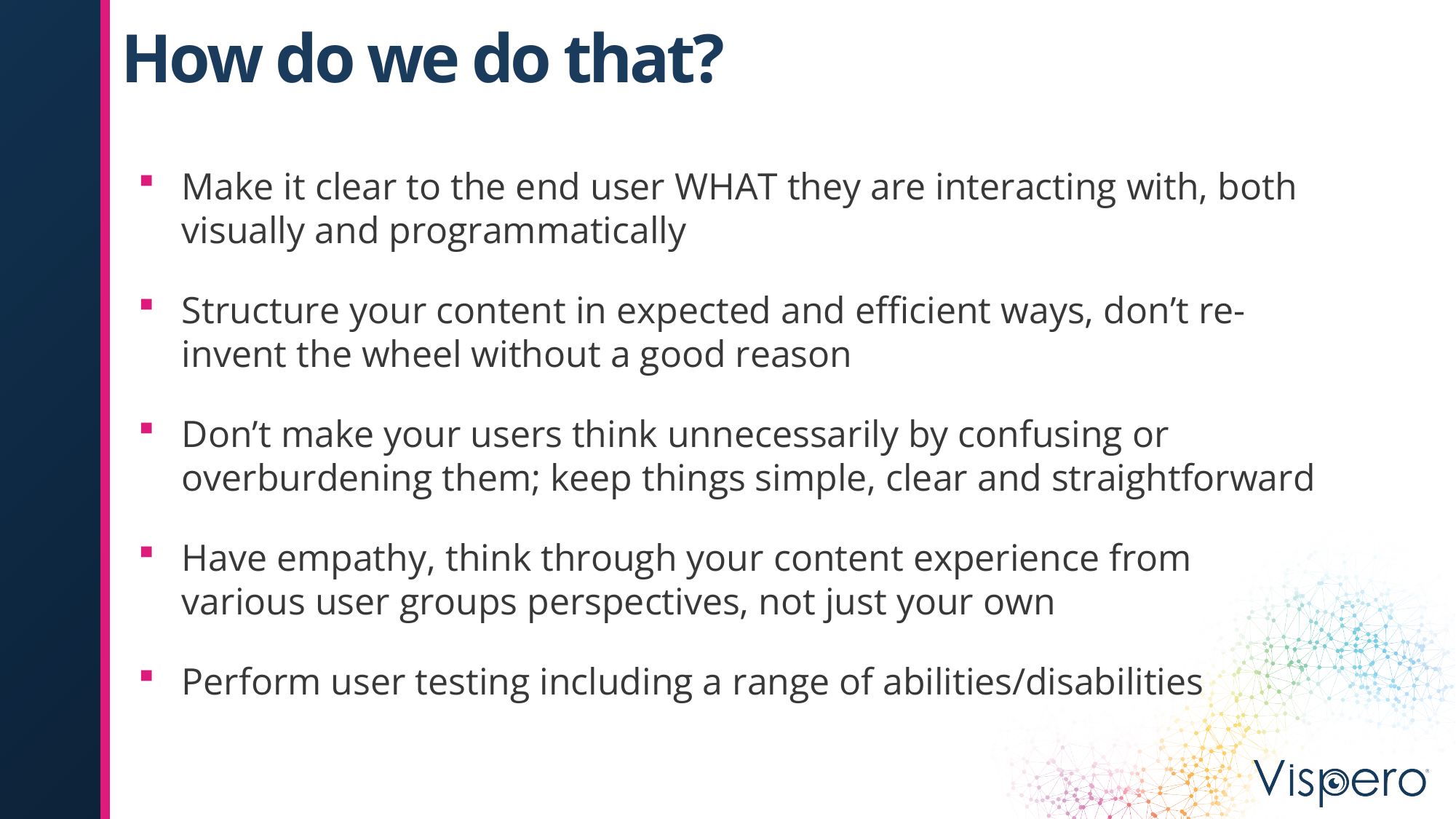

# How do we do that?
Make it clear to the end user WHAT they are interacting with, both visually and programmatically
Structure your content in expected and efficient ways, don’t re-invent the wheel without a good reason
Don’t make your users think unnecessarily by confusing or overburdening them; keep things simple, clear and straightforward
Have empathy, think through your content experience from various user groups perspectives, not just your own
Perform user testing including a range of abilities/disabilities